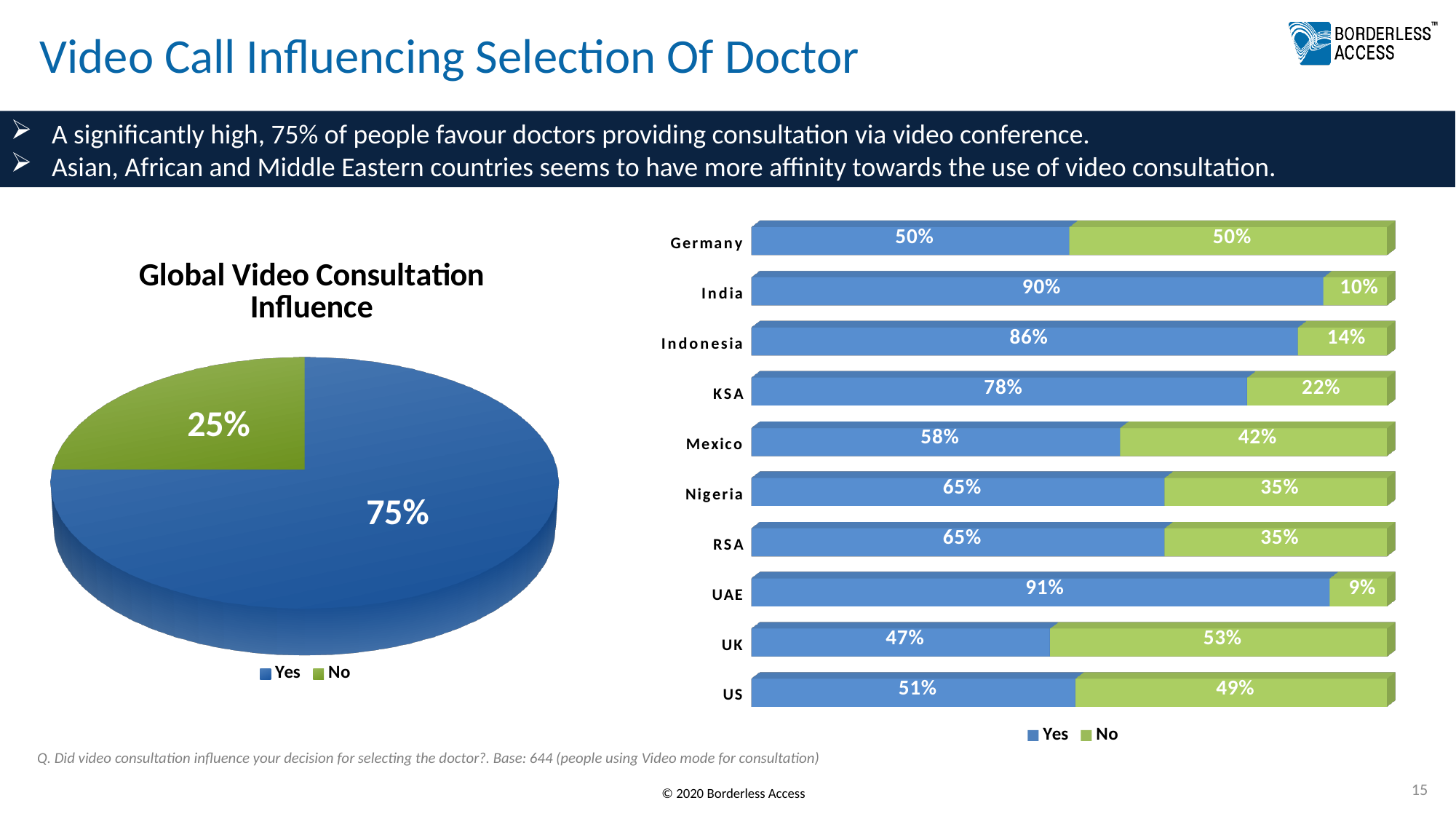

# Video Call Influencing Selection Of Doctor
A significantly high, 75% of people favour doctors providing consultation via video conference.
Asian, African and Middle Eastern countries seems to have more affinity towards the use of video consultation.

[unsupported chart]

[unsupported chart]

Q. Did video consultation influence your decision for selecting the doctor?. Base: 644 (people using Video mode for consultation)
15